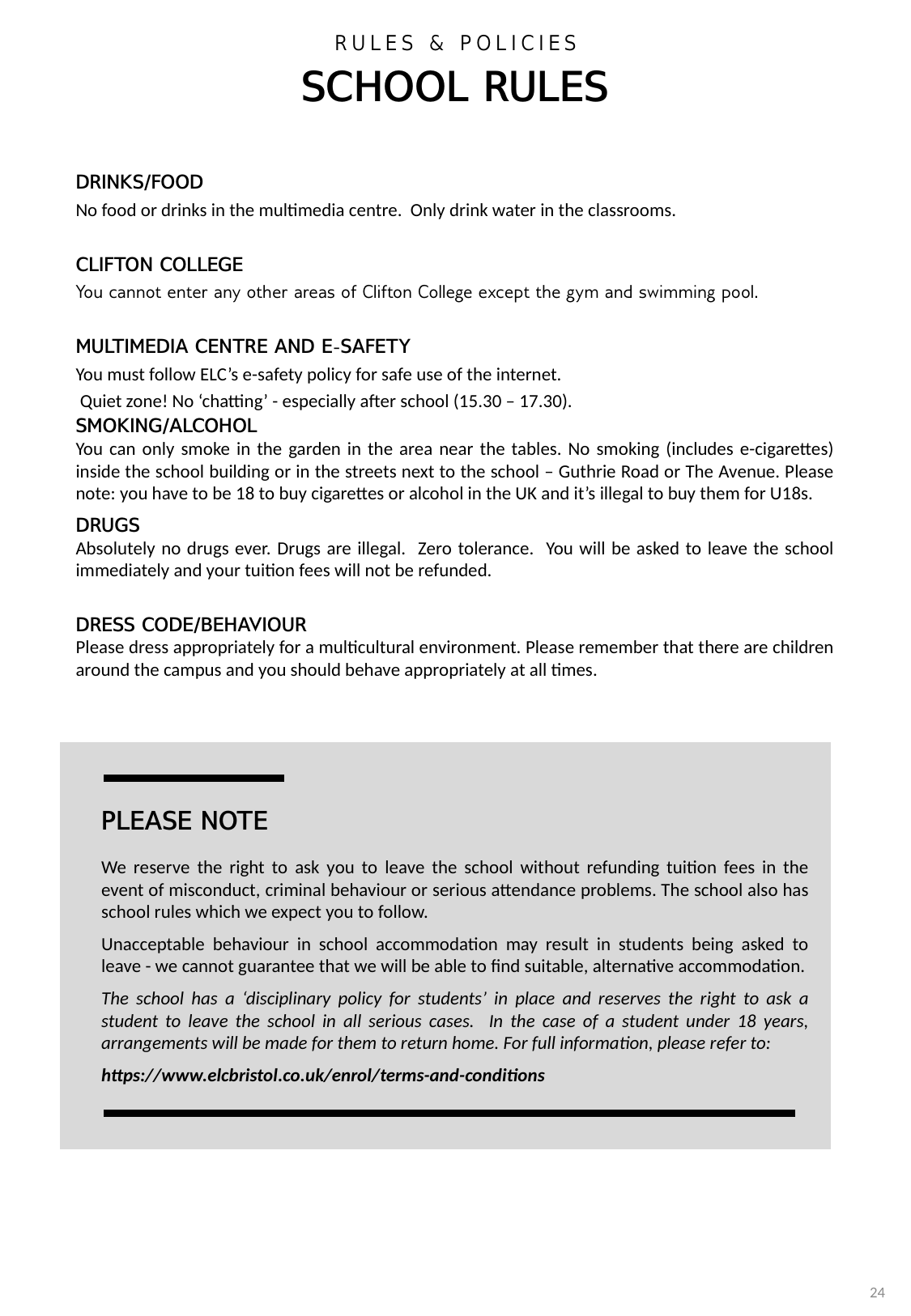

RULES & POLICIES
SCHOOL RULES
DRINKS/FOOD
No food or drinks in the multimedia centre.  Only drink water in the classrooms.
CLIFTON COLLEGE
You cannot enter any other areas of Clifton College except the gym and swimming pool.
MULTIMEDIA CENTRE AND E-SAFETY
You must follow ELC’s e-safety policy for safe use of the internet.
 Quiet zone! No ‘chatting’ - especially after school (15.30 – 17.30).

SMOKING/ALCOHOL
You can only smoke in the garden in the area near the tables. No smoking (includes e-cigarettes) inside the school building or in the streets next to the school – Guthrie Road or The Avenue. Please note: you have to be 18 to buy cigarettes or alcohol in the UK and it’s illegal to buy them for U18s.
DRUGS
Absolutely no drugs ever. Drugs are illegal.  Zero tolerance.  You will be asked to leave the school immediately and your tuition fees will not be refunded.
DRESS CODE/BEHAVIOUR
Please dress appropriately for a multicultural environment. Please remember that there are children around the campus and you should behave appropriately at all times.

PLEASE NOTE
We reserve the right to ask you to leave the school without refunding tuition fees in the event of misconduct, criminal behaviour or serious attendance problems. The school also has school rules which we expect you to follow.
Unacceptable behaviour in school accommodation may result in students being asked to leave - we cannot guarantee that we will be able to find suitable, alternative accommodation.
The school has a ‘disciplinary policy for students’ in place and reserves the right to ask a student to leave the school in all serious cases.  In the case of a student under 18 years, arrangements will be made for them to return home. For full information, please refer to:
https://www.elcbristol.co.uk/enrol/terms-and-conditions
24